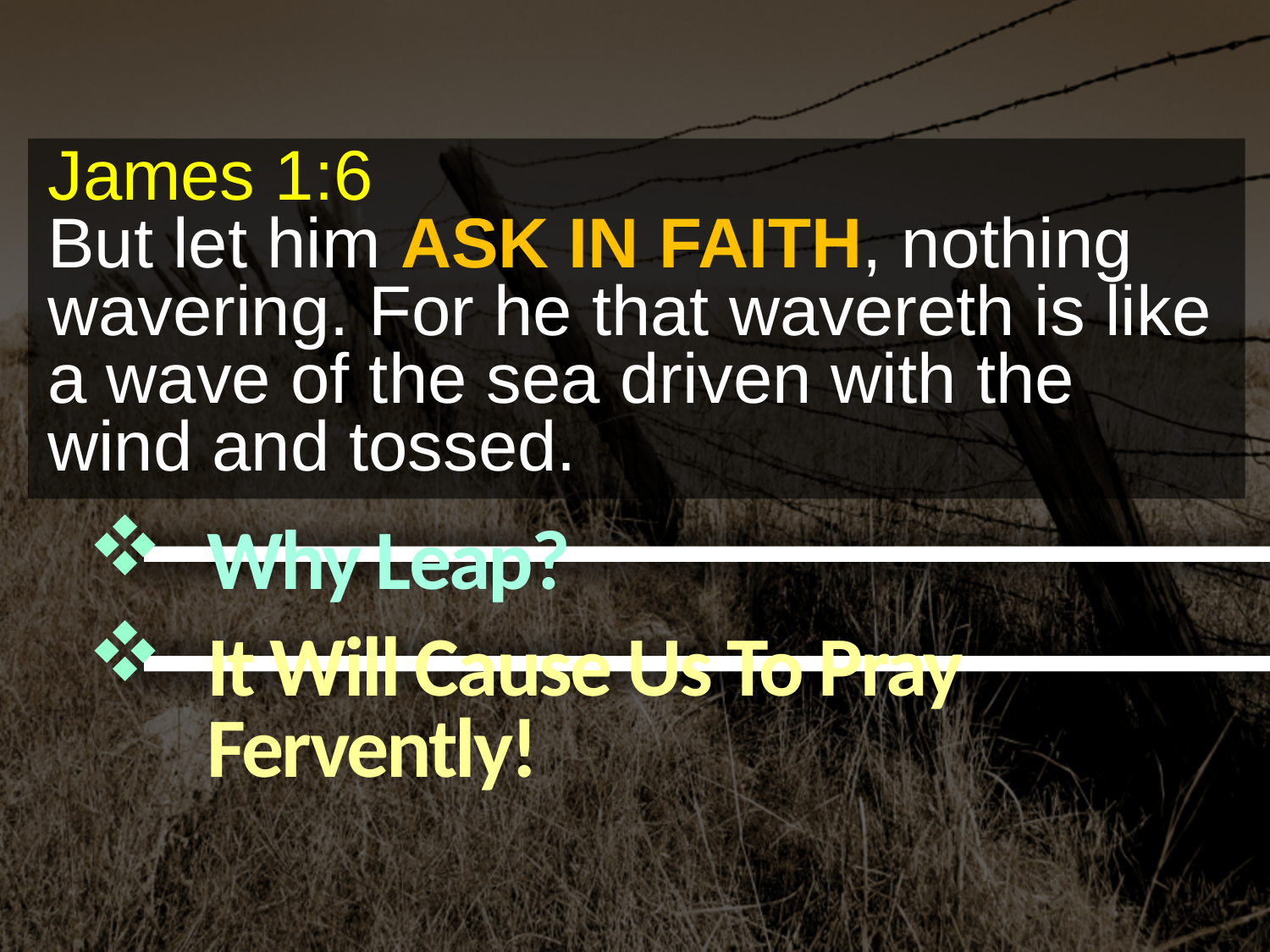

James 1:6
But let him ASK IN FAITH, nothing wavering. For he that wavereth is like a wave of the sea driven with the wind and tossed.
Why Leap?

It Will Cause Us To Pray Fervently!